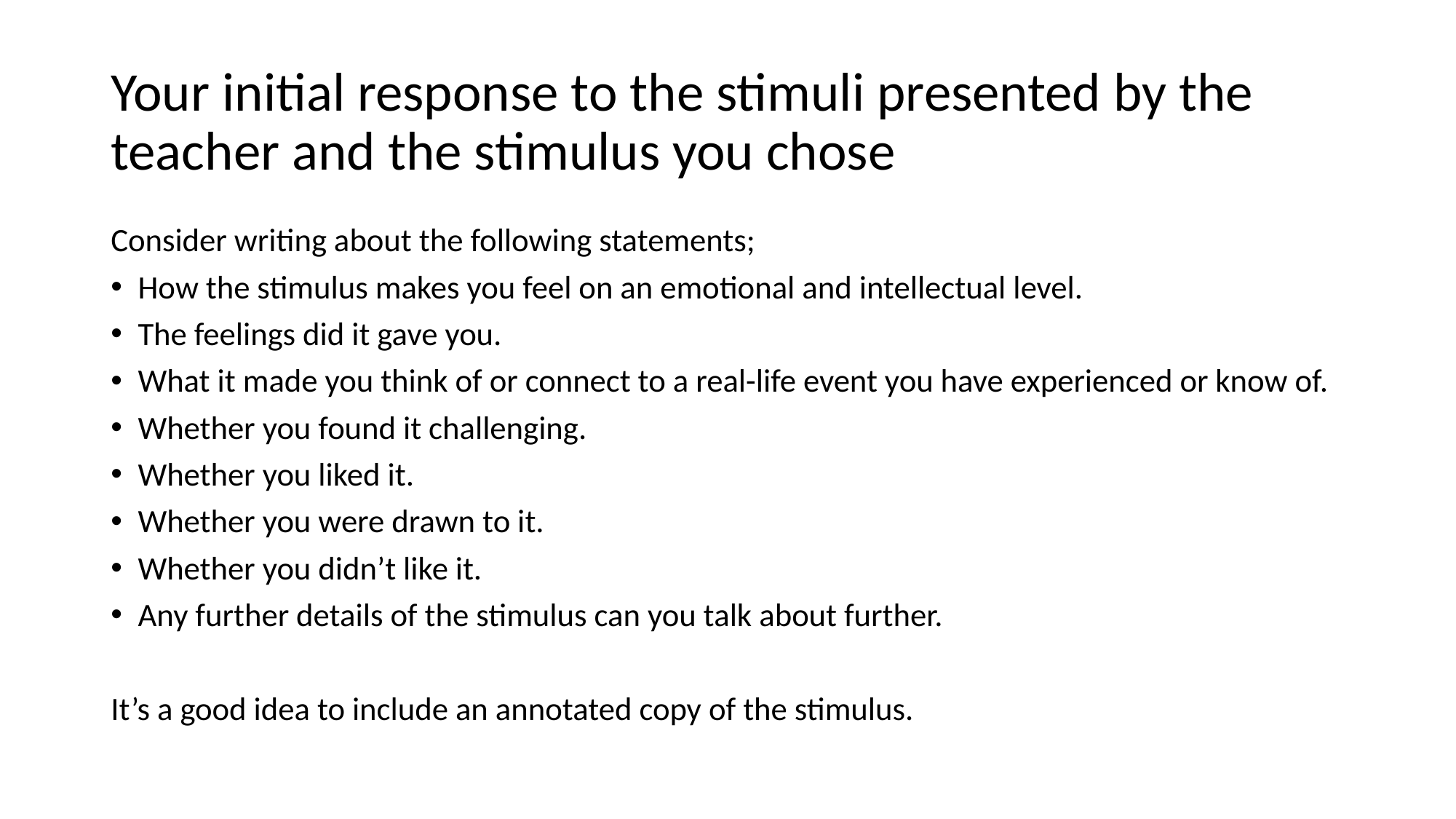

# Your initial response to the stimuli presented by the teacher and the stimulus you chose
Consider writing about the following statements;
How the stimulus makes you feel on an emotional and intellectual level.
The feelings did it gave you.
What it made you think of or connect to a real-life event you have experienced or know of.
Whether you found it challenging.
Whether you liked it.
Whether you were drawn to it.
Whether you didn’t like it.
Any further details of the stimulus can you talk about further.

It’s a good idea to include an annotated copy of the stimulus.